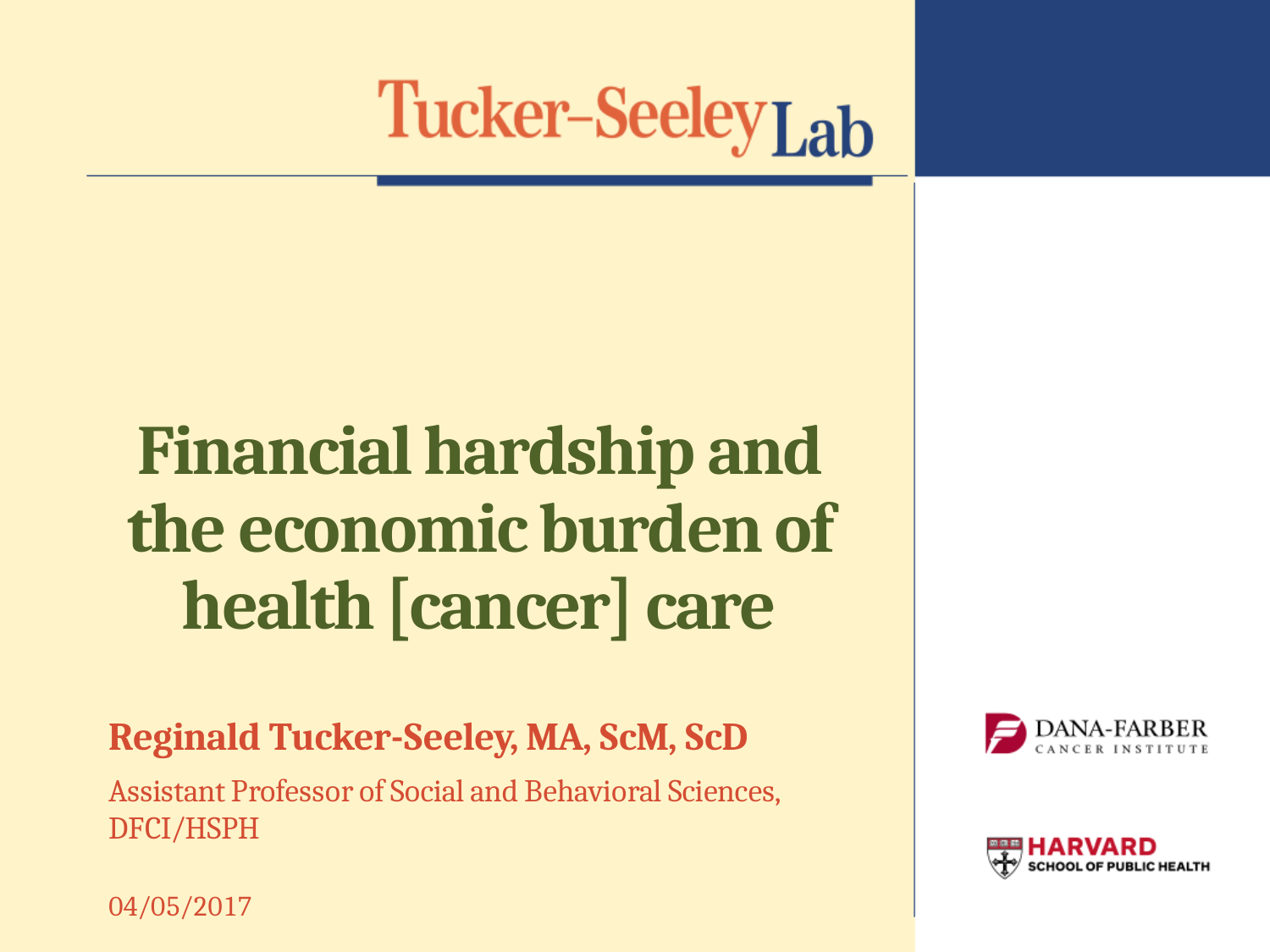

# Financial hardship and the economic burden of health [cancer] care
Reginald Tucker-Seeley, MA, ScM, ScD
Assistant Professor of Social and Behavioral Sciences, DFCI/HSPH
04/05/2017